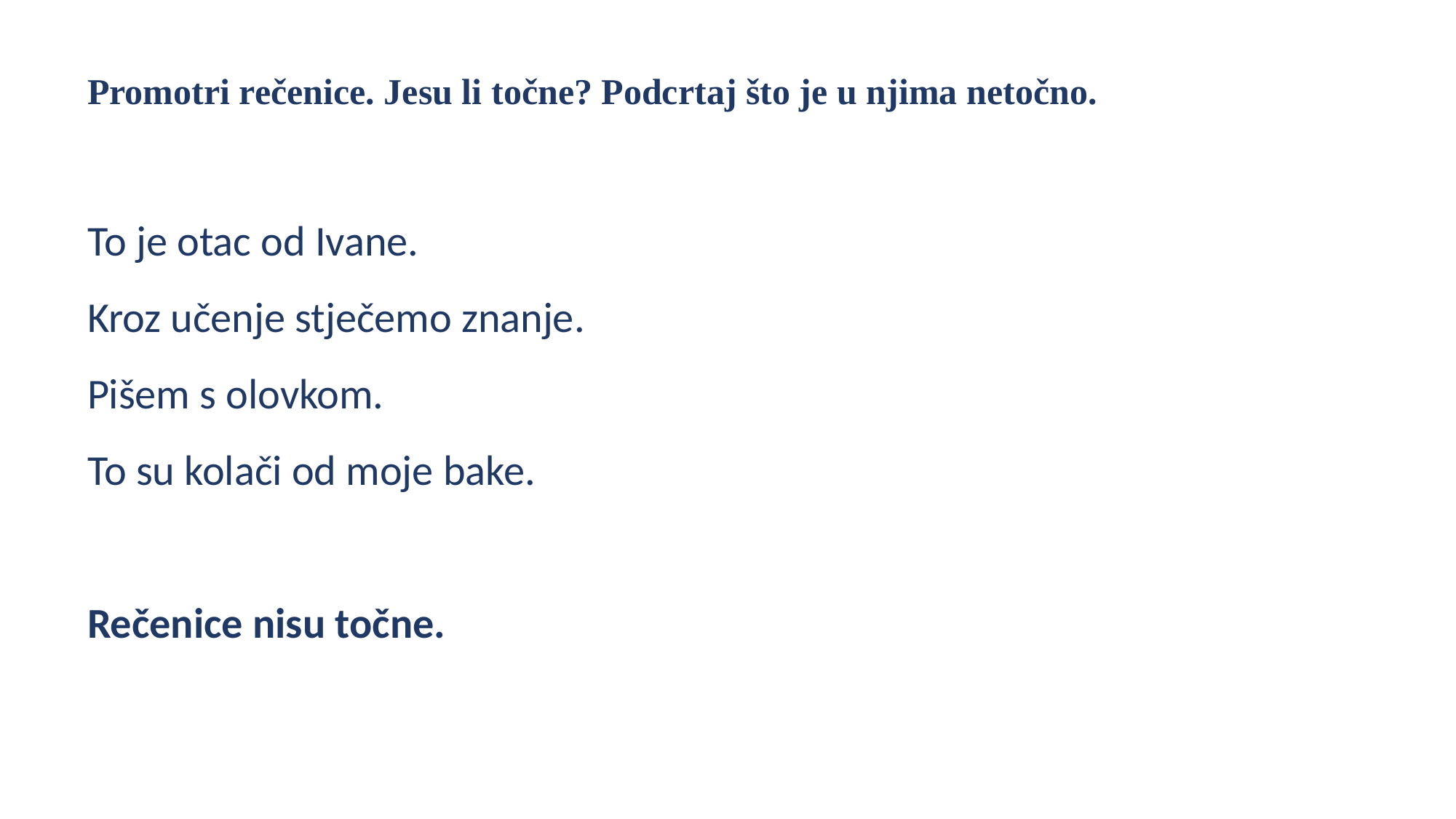

Promotri rečenice. Jesu li točne? Podcrtaj što je u njima netočno.

To je otac od Ivane.
Kroz učenje stječemo znanje.
Pišem s olovkom.
To su kolači od moje bake.

Rečenice nisu točne.